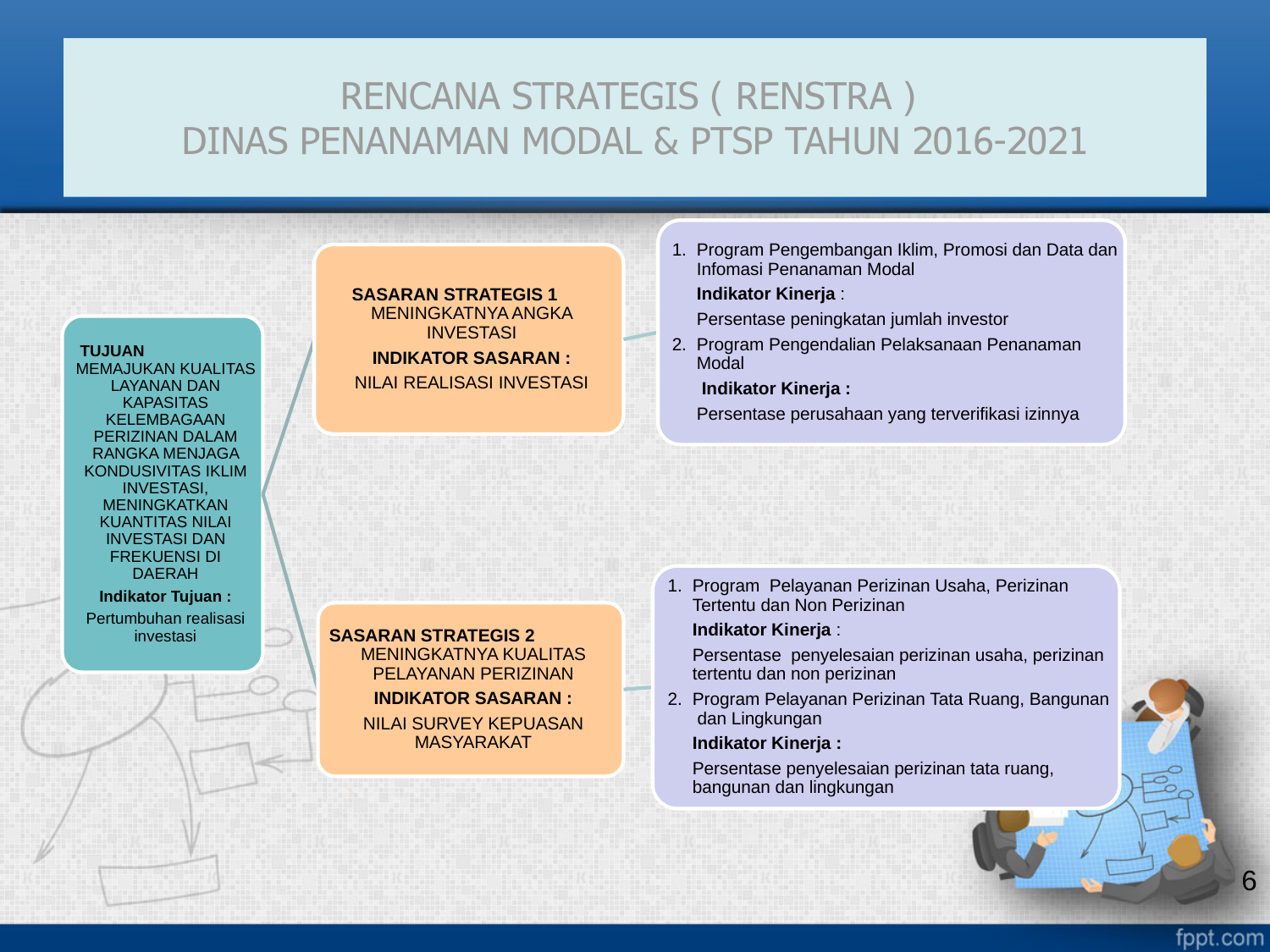

# RENCANA STRATEGIS ( RENSTRA ) DINAS PENANAMAN MODAL & PTSP TAHUN 2016-2021
TUJUAN                         MEMAJUKAN KUALITAS LAYANAN DAN KAPASITAS KELEMBAGAAN PERIZINAN DALAM RANGKA MENJAGA KONDUSIVITAS IKLIM INVESTASI, MENINGKATKAN KUANTITAS NILAI INVESTASI DAN FREKUENSI DI DAERAH
Indikator Tujuan :
Pertumbuhan realisasi investasi

SASARAN STRATEGIS 1        MENINGKATNYA ANGKA INVESTASI
INDIKATOR SASARAN :
NILAI REALISASI INVESTASI

1. 	Program Pengembangan Iklim, Promosi dan Data dan Infomasi Penanaman Modal
	Indikator Kinerja :
	Persentase peningkatan jumlah investor
2. 	Program Pengendalian Pelaksanaan Penanaman Modal
	 Indikator Kinerja :
	Persentase perusahaan yang terverifikasi izinnya

SASARAN STRATEGIS 2                  MENINGKATNYA KUALITAS PELAYANAN PERIZINAN
INDIKATOR SASARAN :
NILAI SURVEY KEPUASAN MASYARAKAT

1. 	Program  Pelayanan Perizinan Usaha, Perizinan Tertentu dan Non Perizinan
	Indikator Kinerja :
	Persentase  penyelesaian perizinan usaha, perizinan tertentu dan non perizinan
2. 	Program Pelayanan Perizinan Tata Ruang, Bangunan  dan Lingkungan
  	Indikator Kinerja :
	Persentase penyelesaian perizinan tata ruang, bangunan dan lingkungan
6